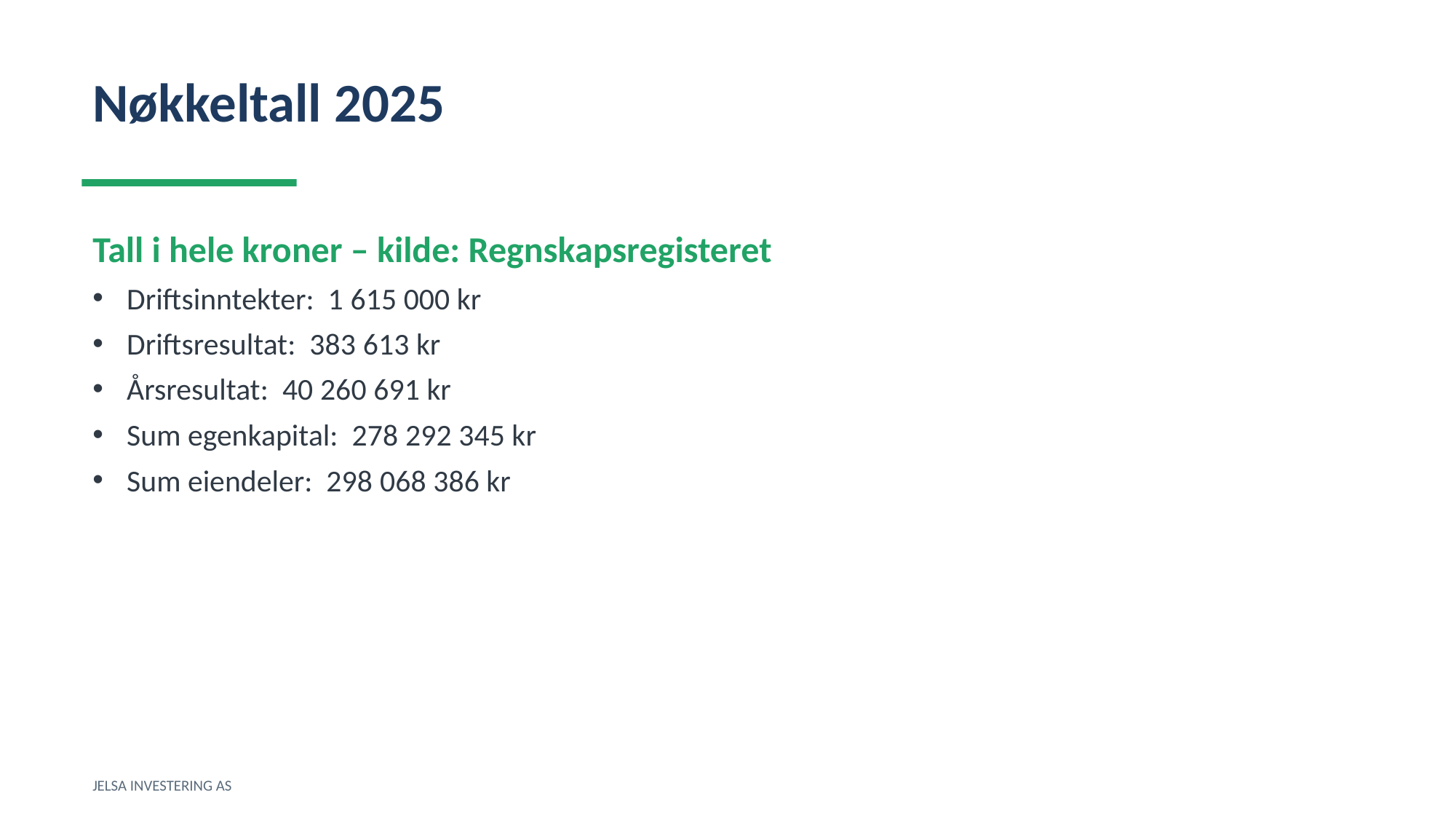

Nøkkeltall 2025

Tall i hele kroner – kilde: Regnskapsregisteret
Driftsinntekter:  1 615 000 kr
Driftsresultat:  383 613 kr
Årsresultat:  40 260 691 kr
Sum egenkapital:  278 292 345 kr
Sum eiendeler:  298 068 386 kr
JELSA INVESTERING AS